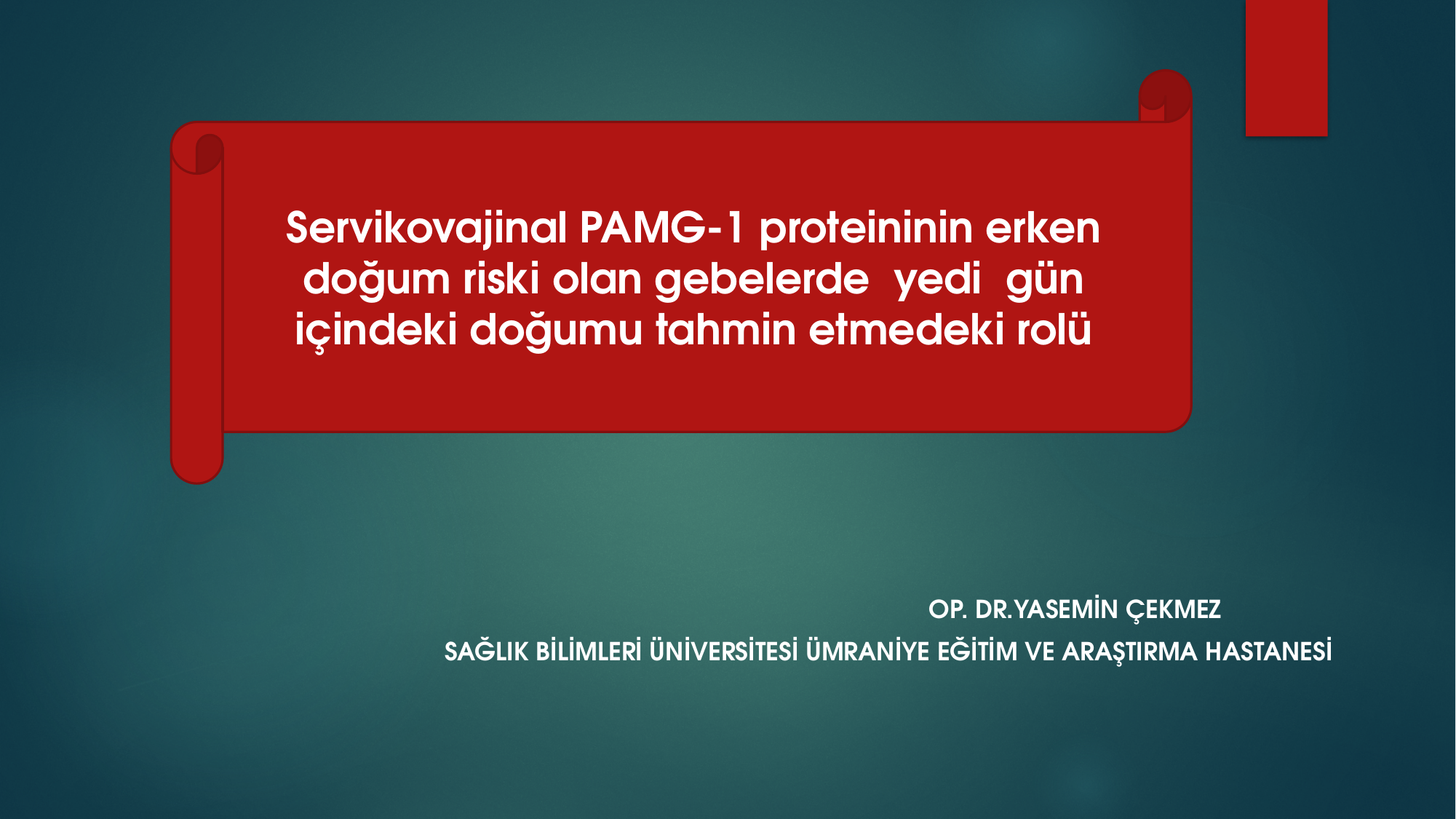

Servikovajinal PAMG-1 proteininin erken doğum riski olan gebelerde  yedi  gün içindeki doğumu tahmin etmedeki rolü
#
                                                                                    op. Dr.Yasemin Çekmez
              sağlık bilimleri üniversitesi Ümraniye eğitim ve araştırma hastanesi